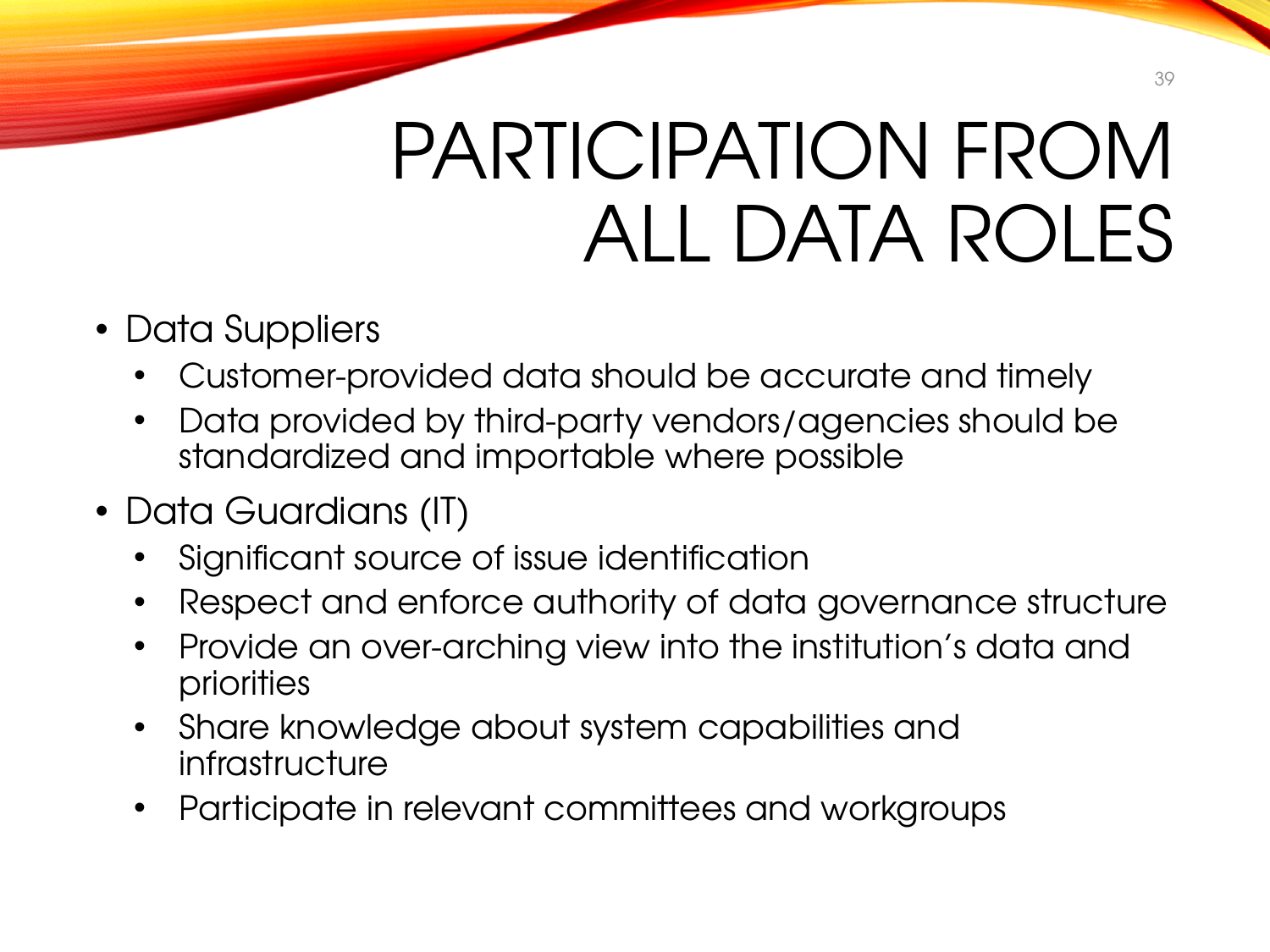

39
# Participation from All Data Roles
Data Suppliers
Customer-provided data should be accurate and timely
Data provided by third-party vendors/agencies should be standardized and importable where possible
Data Guardians (IT)
Significant source of issue identification
Respect and enforce authority of data governance structure
Provide an over-arching view into the institution’s data and priorities
Share knowledge about system capabilities and infrastructure
Participate in relevant committees and workgroups